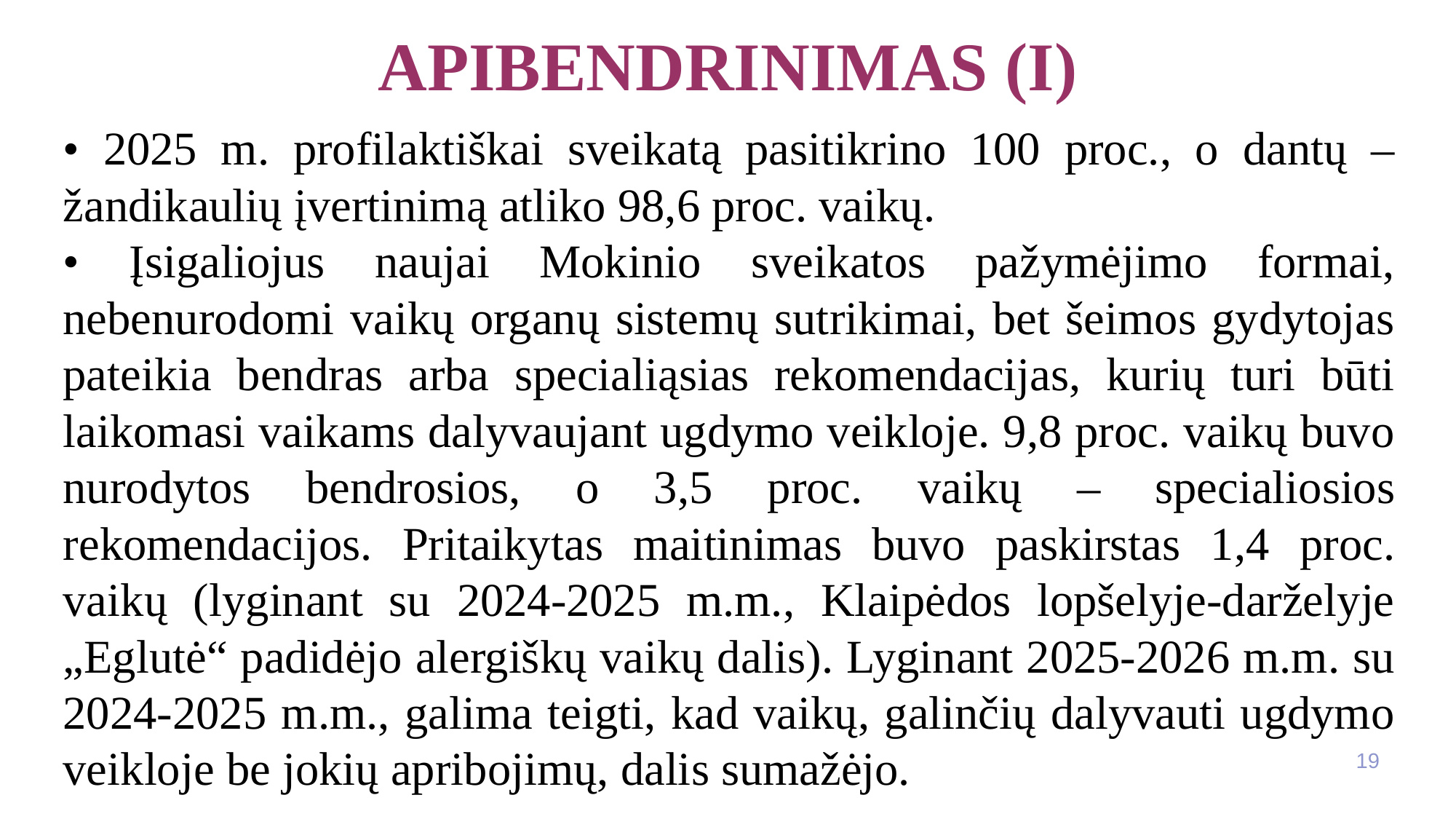

# Apibendrinimas (i)
• 2025 m. profilaktiškai sveikatą pasitikrino 100 proc., o dantų – žandikaulių įvertinimą atliko 98,6 proc. vaikų.
• Įsigaliojus naujai Mokinio sveikatos pažymėjimo formai, nebenurodomi vaikų organų sistemų sutrikimai, bet šeimos gydytojas pateikia bendras arba specialiąsias rekomendacijas, kurių turi būti laikomasi vaikams dalyvaujant ugdymo veikloje. 9,8 proc. vaikų buvo nurodytos bendrosios, o 3,5 proc. vaikų – specialiosios rekomendacijos. Pritaikytas maitinimas buvo paskirstas 1,4 proc. vaikų (lyginant su 2024-2025 m.m., Klaipėdos lopšelyje-darželyje „Eglutė“ padidėjo alergiškų vaikų dalis). Lyginant 2025-2026 m.m. su 2024-2025 m.m., galima teigti, kad vaikų, galinčių dalyvauti ugdymo veikloje be jokių apribojimų, dalis sumažėjo.
19